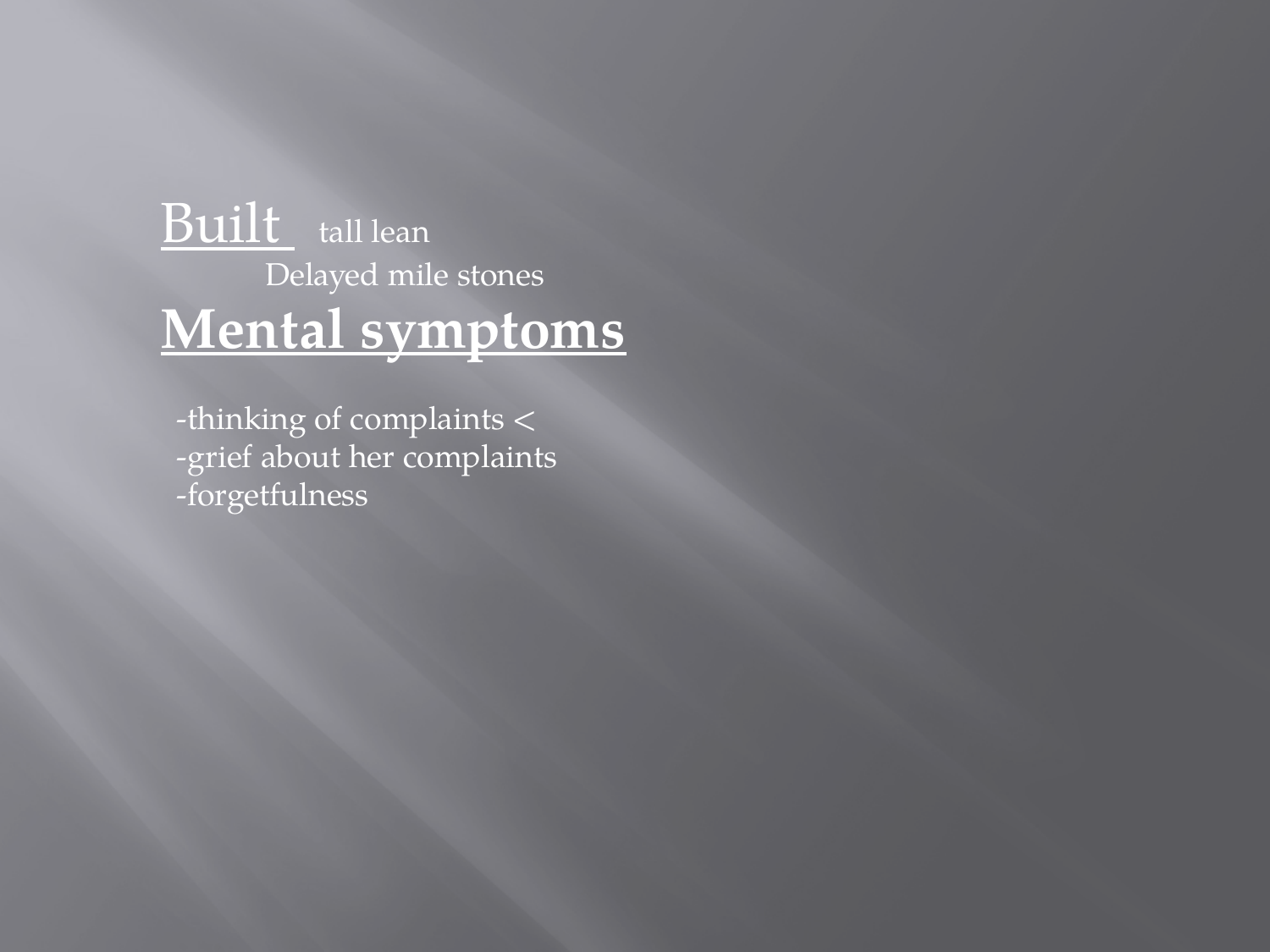

Built    tall lean
             Delayed mile stones
Mental symptoms

  -thinking of complaints <
  -grief about her complaints
  -forgetfulness